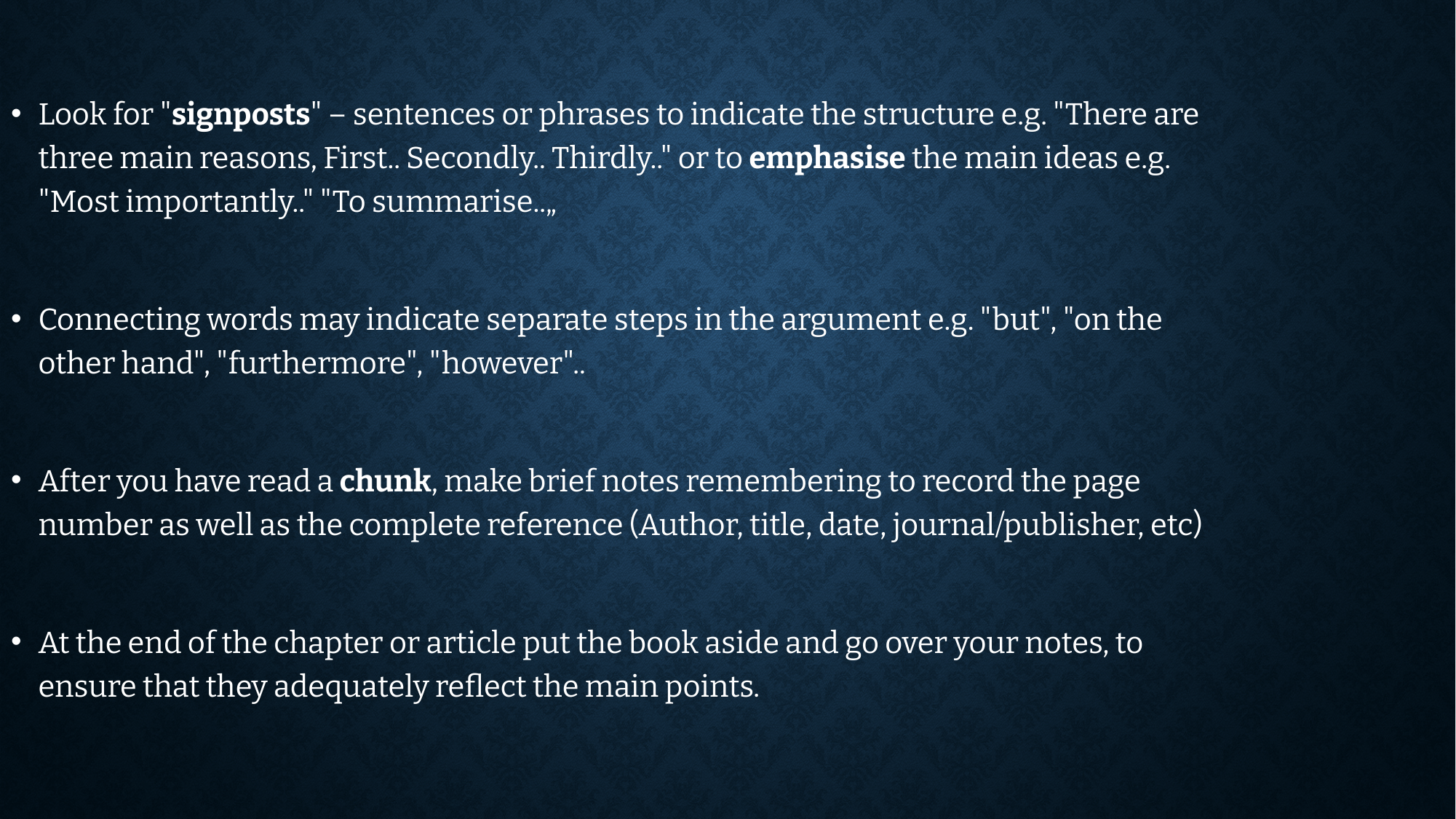

Look for "signposts" – sentences or phrases to indicate the structure e.g. "There are three main reasons, First.. Secondly.. Thirdly.." or to emphasise the main ideas e.g. "Most importantly.." "To summarise..„

Connecting words may indicate separate steps in the argument e.g. "but", "on the other hand", "furthermore", "however"..

After you have read a chunk, make brief notes remembering to record the page number as well as the complete reference (Author, title, date, journal/publisher, etc)

At the end of the chapter or article put the book aside and go over your notes, to ensure that they adequately reflect the main points.